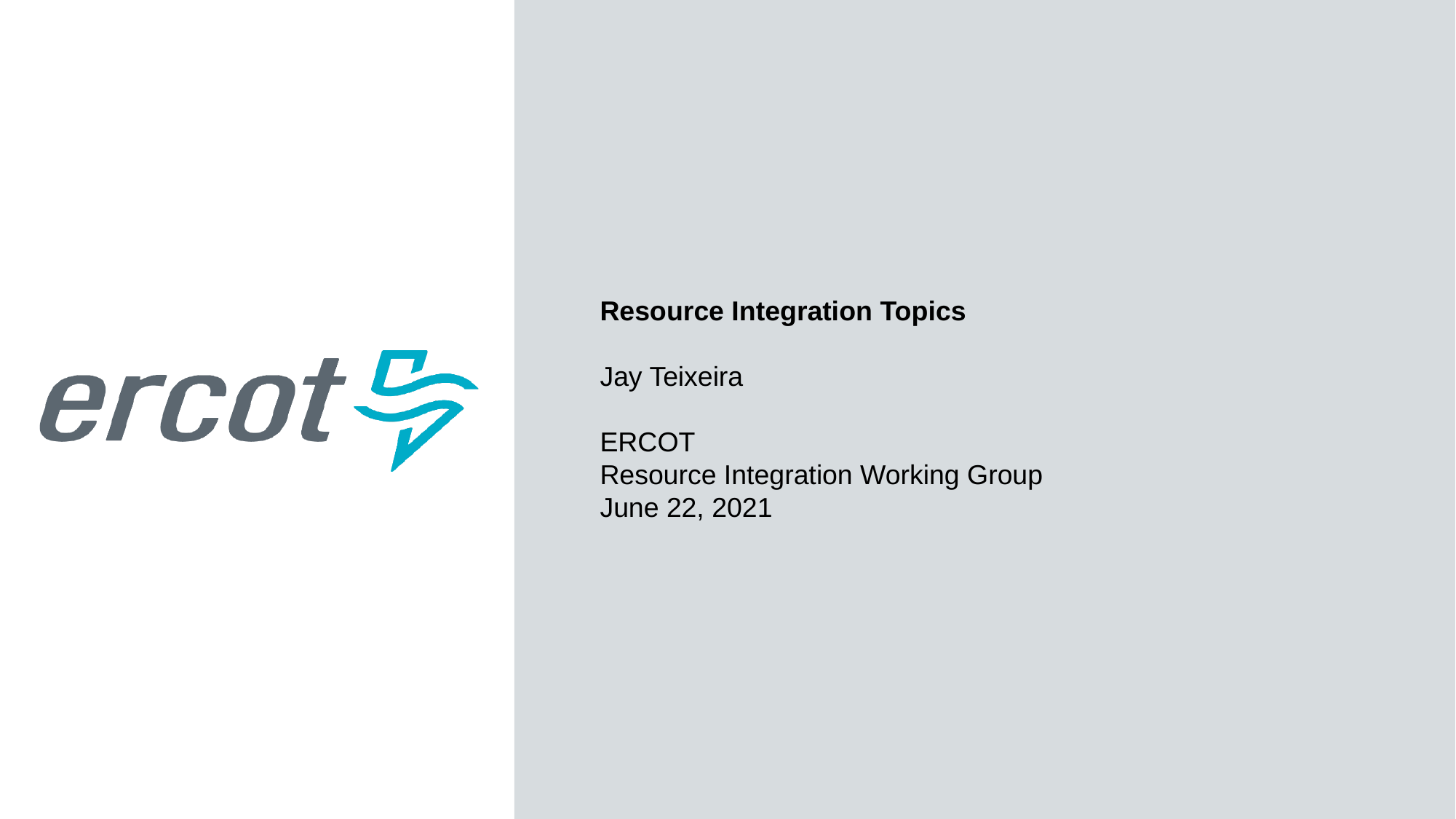

Resource Integration Topics

Jay Teixeira

ERCOT
Resource Integration Working Group
June 22, 2021